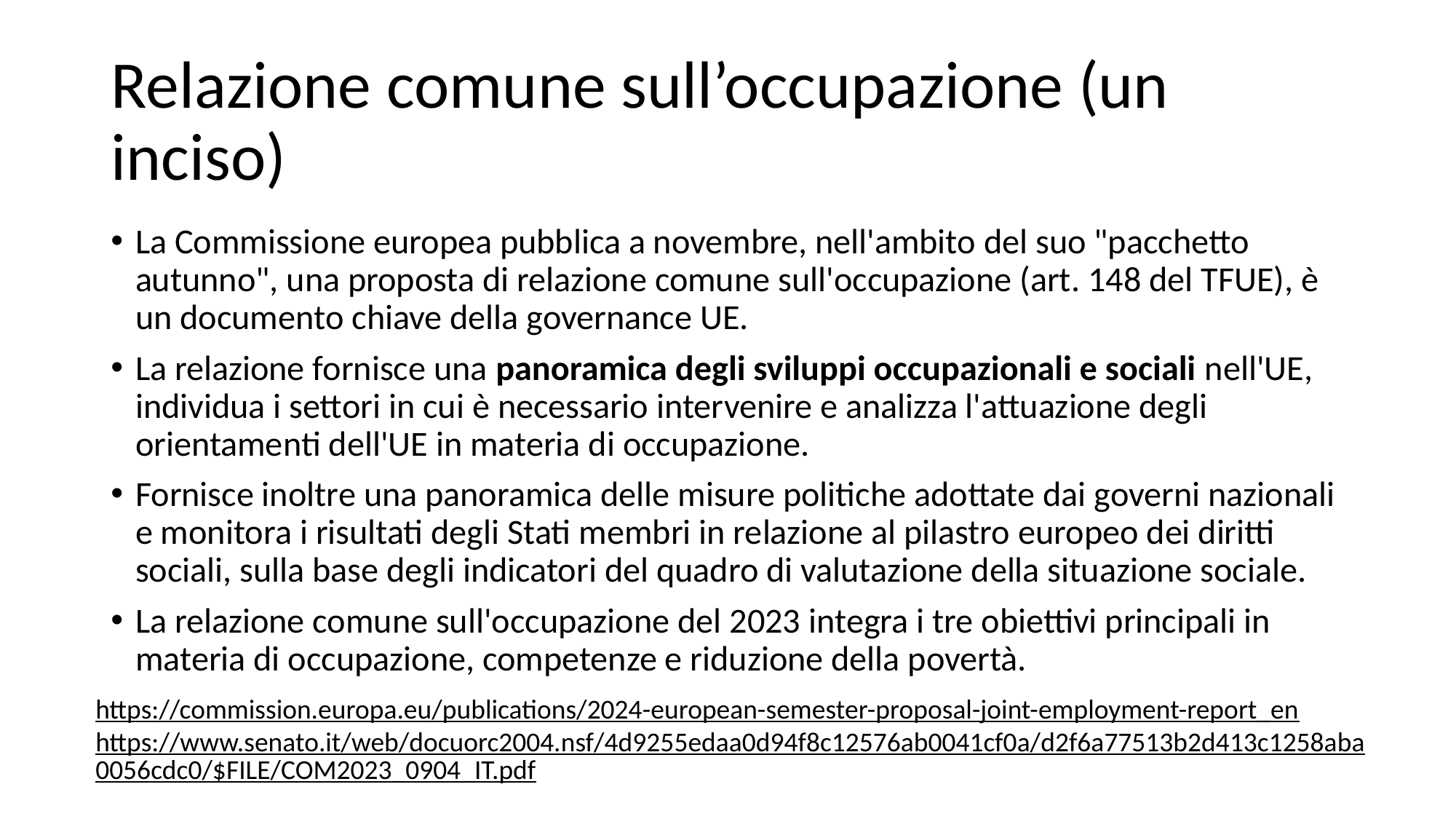

# Relazione comune sull’occupazione (un inciso)
La Commissione europea pubblica a novembre, nell'ambito del suo "pacchetto autunno", una proposta di relazione comune sull'occupazione (art. 148 del TFUE), è un documento chiave della governance UE.
La relazione fornisce una panoramica degli sviluppi occupazionali e sociali nell'UE, individua i settori in cui è necessario intervenire e analizza l'attuazione degli orientamenti dell'UE in materia di occupazione.
Fornisce inoltre una panoramica delle misure politiche adottate dai governi nazionali e monitora i risultati degli Stati membri in relazione al pilastro europeo dei diritti sociali, sulla base degli indicatori del quadro di valutazione della situazione sociale.
La relazione comune sull'occupazione del 2023 integra i tre obiettivi principali in materia di occupazione, competenze e riduzione della povertà.
https://commission.europa.eu/publications/2024-european-semester-proposal-joint-employment-report_en
https://www.senato.it/web/docuorc2004.nsf/4d9255edaa0d94f8c12576ab0041cf0a/d2f6a77513b2d413c1258aba0056cdc0/$FILE/COM2023_0904_IT.pdf